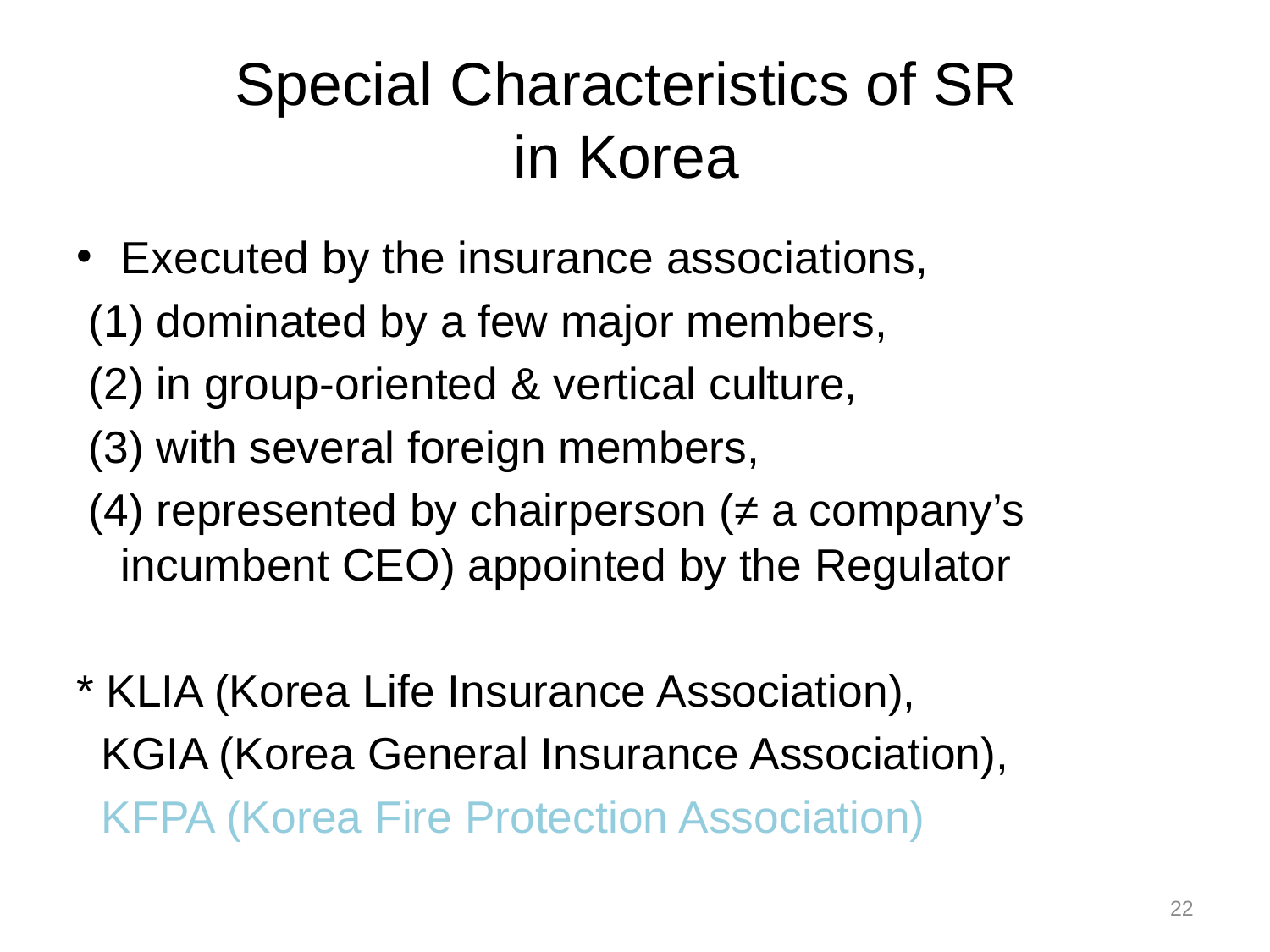

# Special Characteristics of SR in Korea
Executed by the insurance associations,
 (1) dominated by a few major members,
 (2) in group-oriented & vertical culture,
 (3) with several foreign members,
 (4) represented by chairperson (≠ a company’s incumbent CEO) appointed by the Regulator

* KLIA (Korea Life Insurance Association),
  KGIA (Korea General Insurance Association),
  KFPA (Korea Fire Protection Association)
22